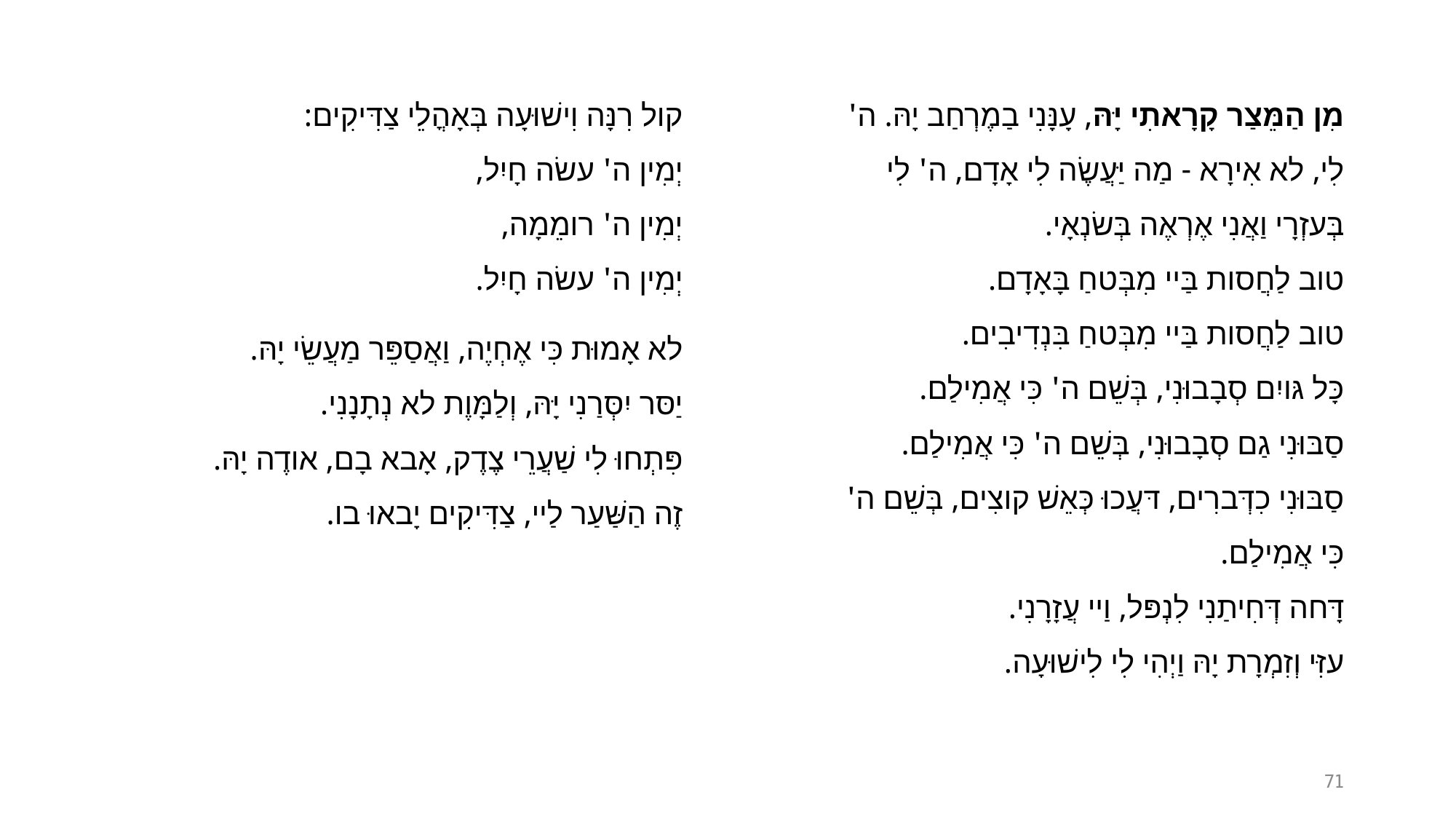

קול רִנָּה וִישׁוּעָה בְּאָהֳלֵי צַדִּיקִים:
יְמִין ה' עשׂה חָיִל,
יְמִין ה' רומֵמָה,
יְמִין ה' עשׂה חָיִל.
לא אָמוּת כִּי אֶחְיֶה, וַאֲסַפֵּר מַעֲשֵׂי יָהּ.
יַסּר יִסְּרַנִי יָּהּ, וְלַמָּוֶת לא נְתָנָנִי.
פִּתְחוּ לִי שַׁעֲרֵי צֶדֶק, אָבא בָם, אודֶה יָהּ.
זֶה הַשַּׁעַר לַיי, צַדִּיקִים יָבאוּ בו.
מִן הַמֵּצַר קָרָאתִי יָּהּ, עָנָּנִי בַמֶרְחַב יָהּ. ה' לִי, לא אִירָא - מַה יַּעֲשֶׂה לִי אָדָם, ה' לִי בְּעזְרָי וַאֲנִי אֶרְאֶה בְּשׂנְאָי.
טוב לַחֲסות בַּיי מִבְּטחַ בָּאָדָם.
טוב לַחֲסות בַּיי מִבְּטחַ בִּנְדִיבִים.
כָּל גּויִם סְבָבוּנִי, בְּשֵׁם ה' כִּי אֲמִילַם.
סַבּוּנִי גַם סְבָבוּנִי, בְּשֵׁם ה' כִּי אֲמִילַם.
סַבּוּנִי כִדְּברִים, דּעֲכוּ כְּאֵשׁ קוצִים, בְּשֵׁם ה' כִּי אֲמִילַם.
דָּחה דְּחִיתַנִי לִנְפּל, וַיי עֲזָרָנִי.
עזִּי וְזִמְרָת יָהּ וַיְהִי לִי לִישׁוּעָה.
71